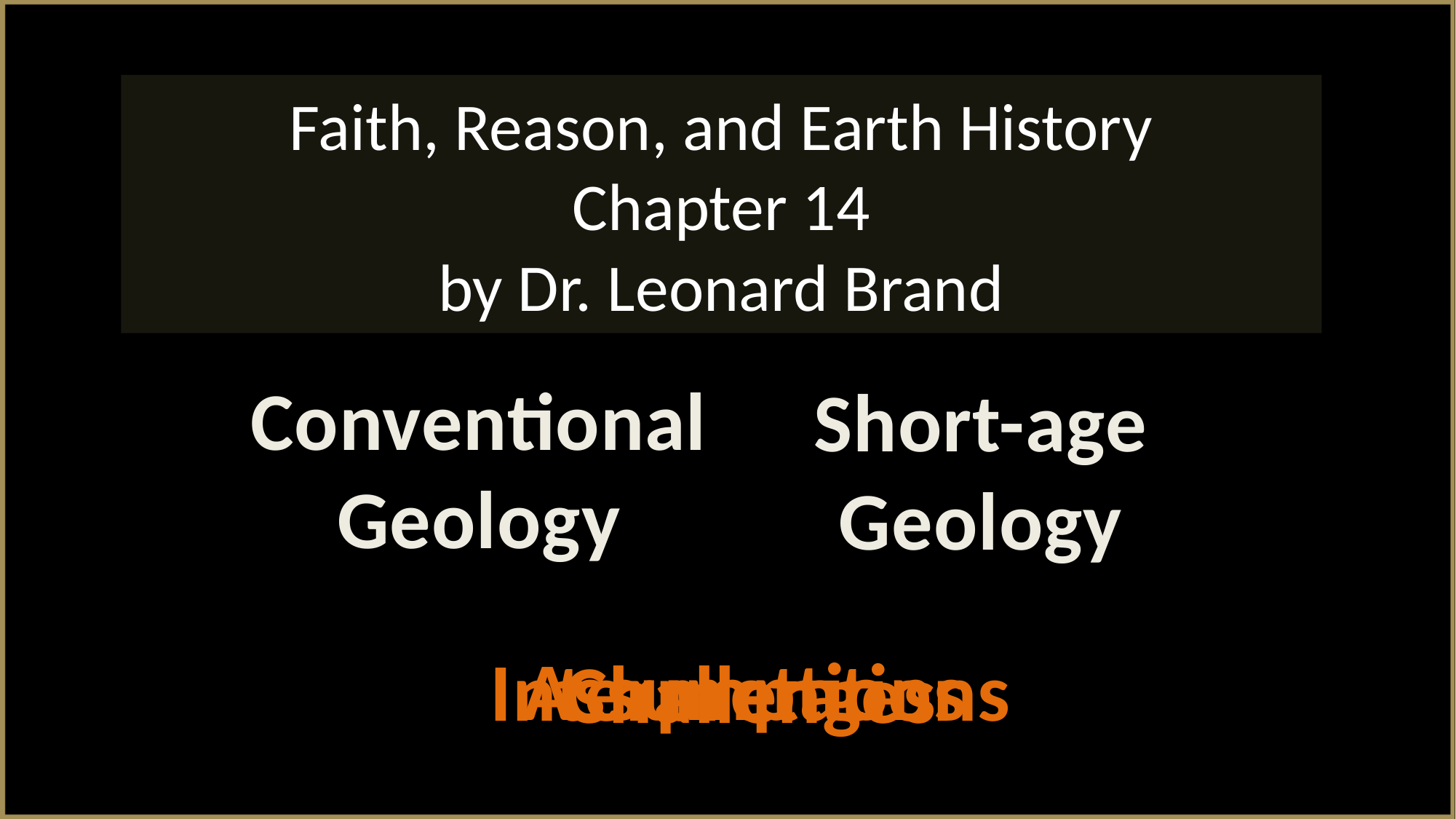

# Faith, Reason, and Earth History Chapter 14 by Dr. Leonard Brand
Conventional
Geology
Short-age
Geology
Assumptions
Interpretations
Challenges